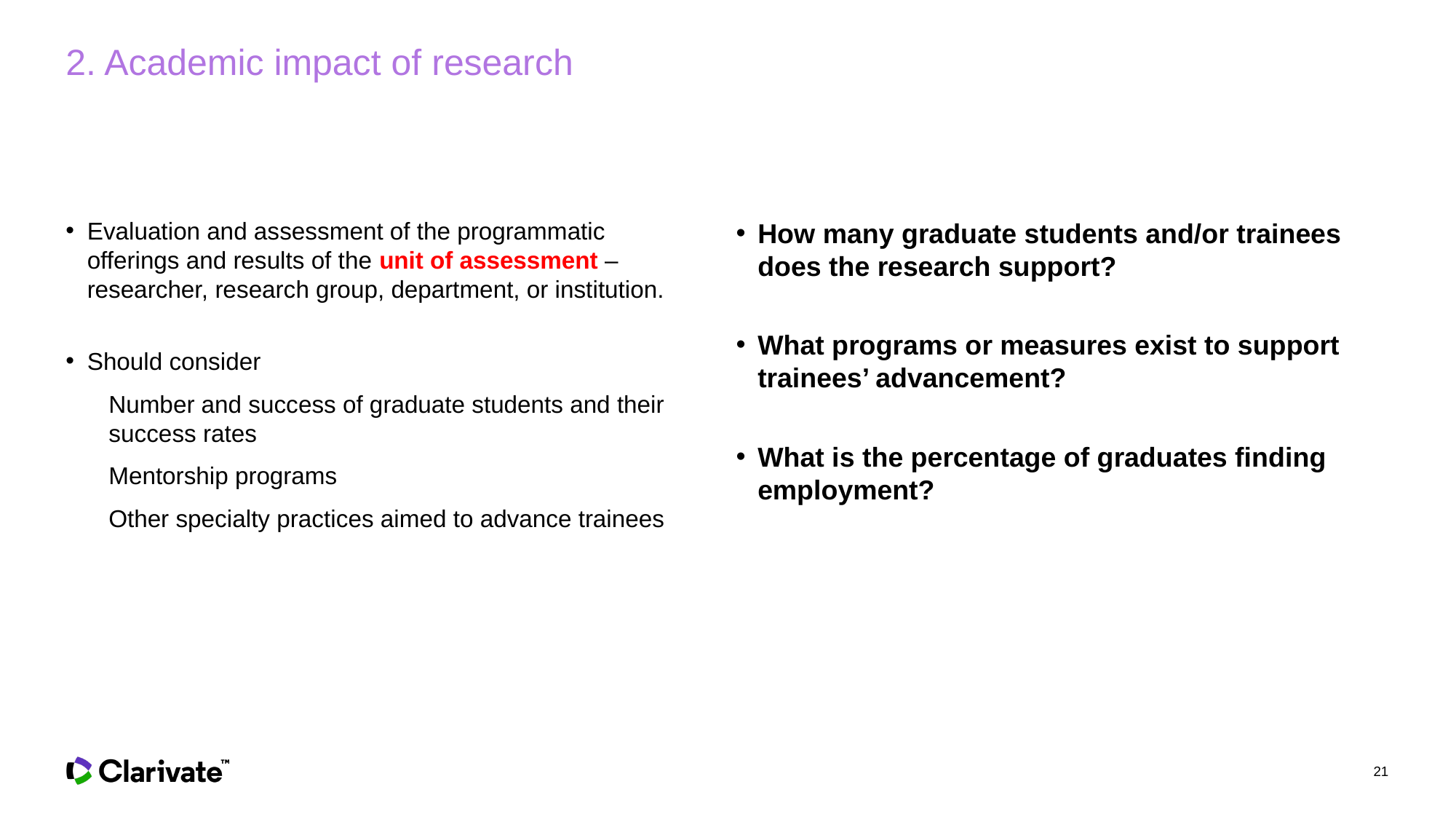

# 2. Academic impact of research

Evaluation and assessment of the programmatic offerings and results of the unit of assessment – researcher, research group, department, or institution.
Should consider
Number and success of graduate students and their success rates
Mentorship programs
Other specialty practices aimed to advance trainees

How many graduate students and/or trainees does the research support?
What programs or measures exist to support trainees’ advancement?
What is the percentage of graduates finding employment?

21